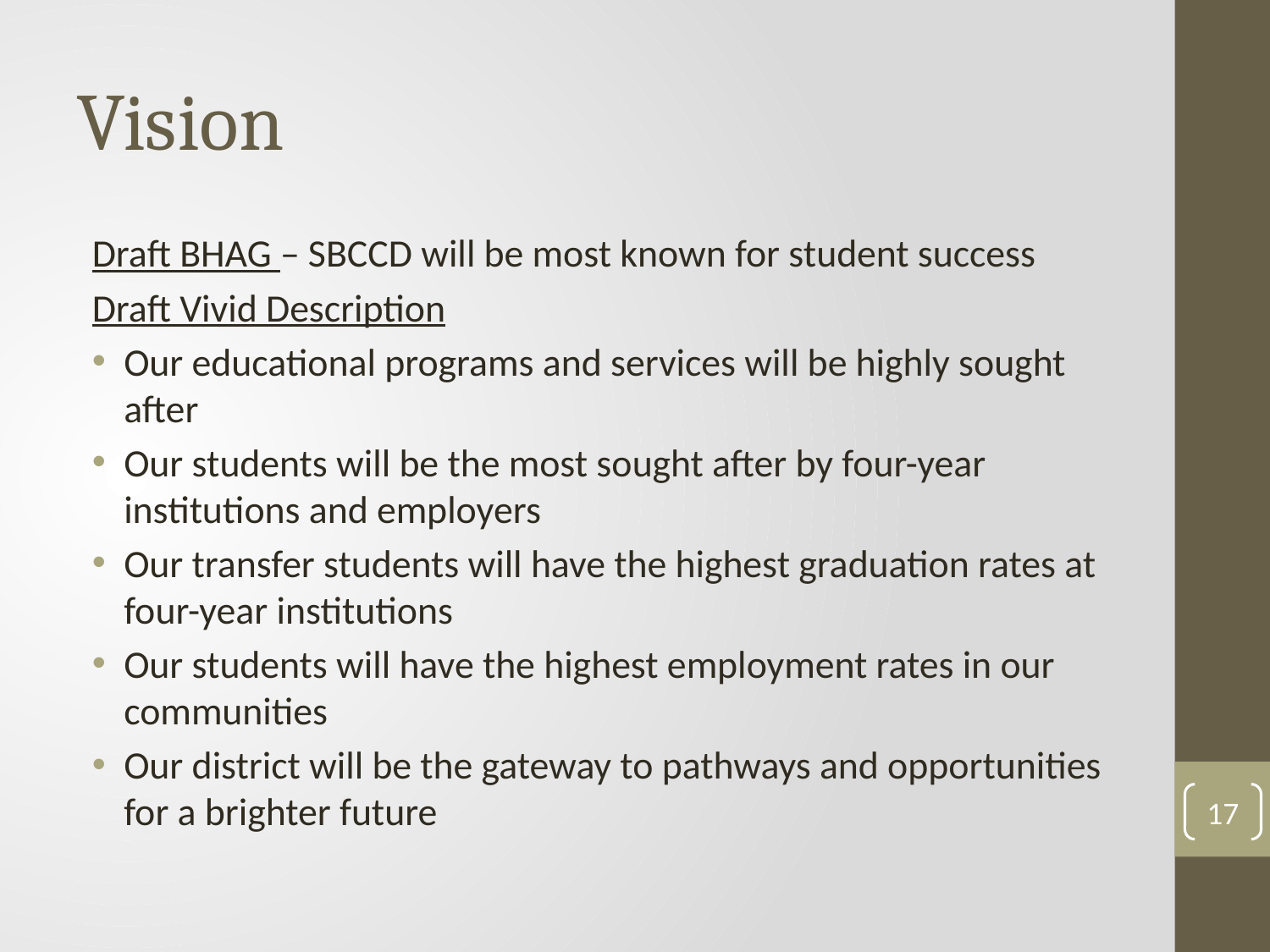

# Vision
Draft BHAG – SBCCD will be most known for student success
Draft Vivid Description
Our educational programs and services will be highly sought after
Our students will be the most sought after by four-year institutions and employers
Our transfer students will have the highest graduation rates at four-year institutions
Our students will have the highest employment rates in our communities
Our district will be the gateway to pathways and opportunities for a brighter future
17